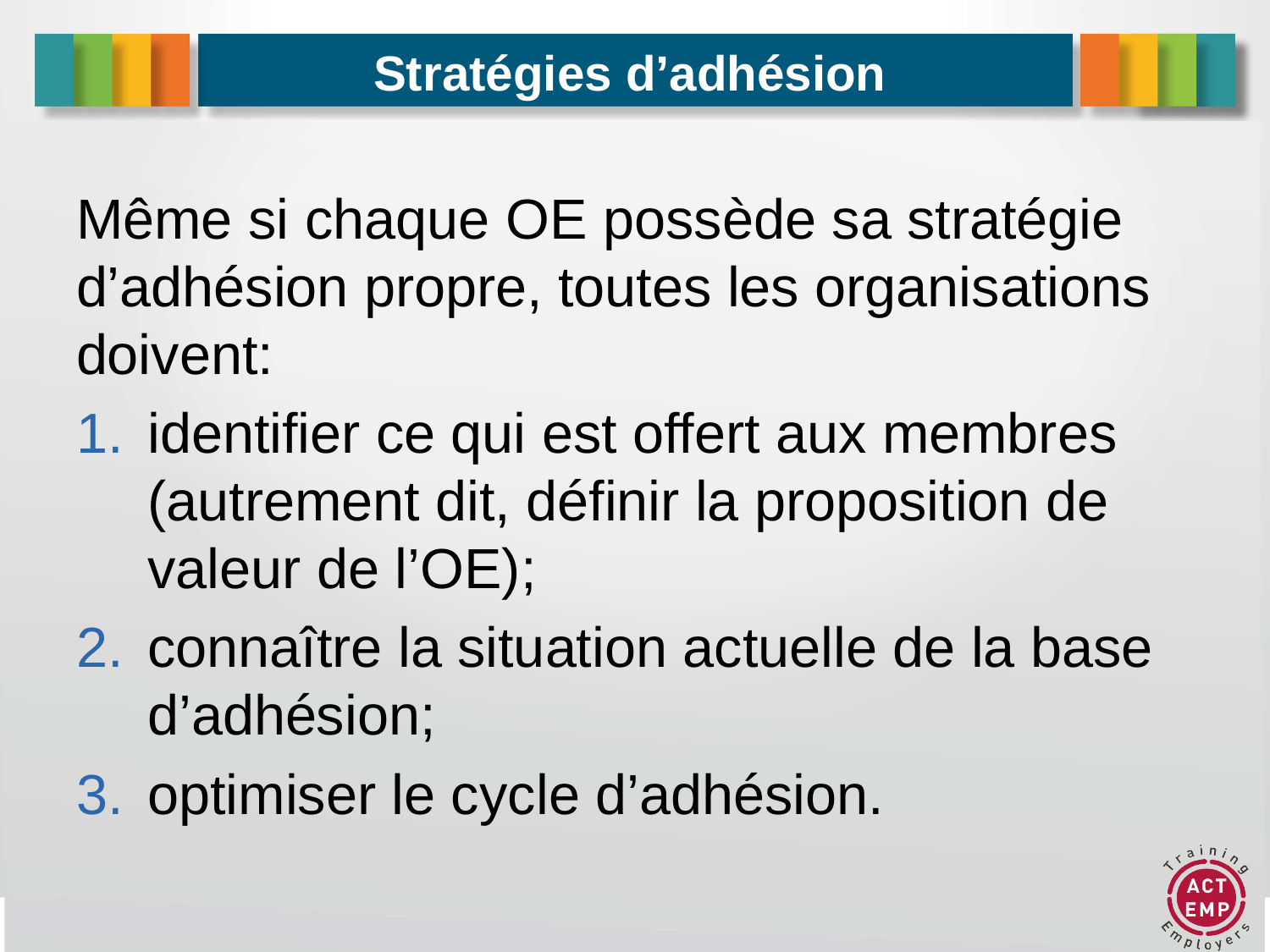

# Stratégies d’adhésion
Même si chaque OE possède sa stratégie d’adhésion propre, toutes les organisations doivent:
identifier ce qui est offert aux membres (autrement dit, définir la proposition de valeur de l’OE);
connaître la situation actuelle de la base d’adhésion;
optimiser le cycle d’adhésion.